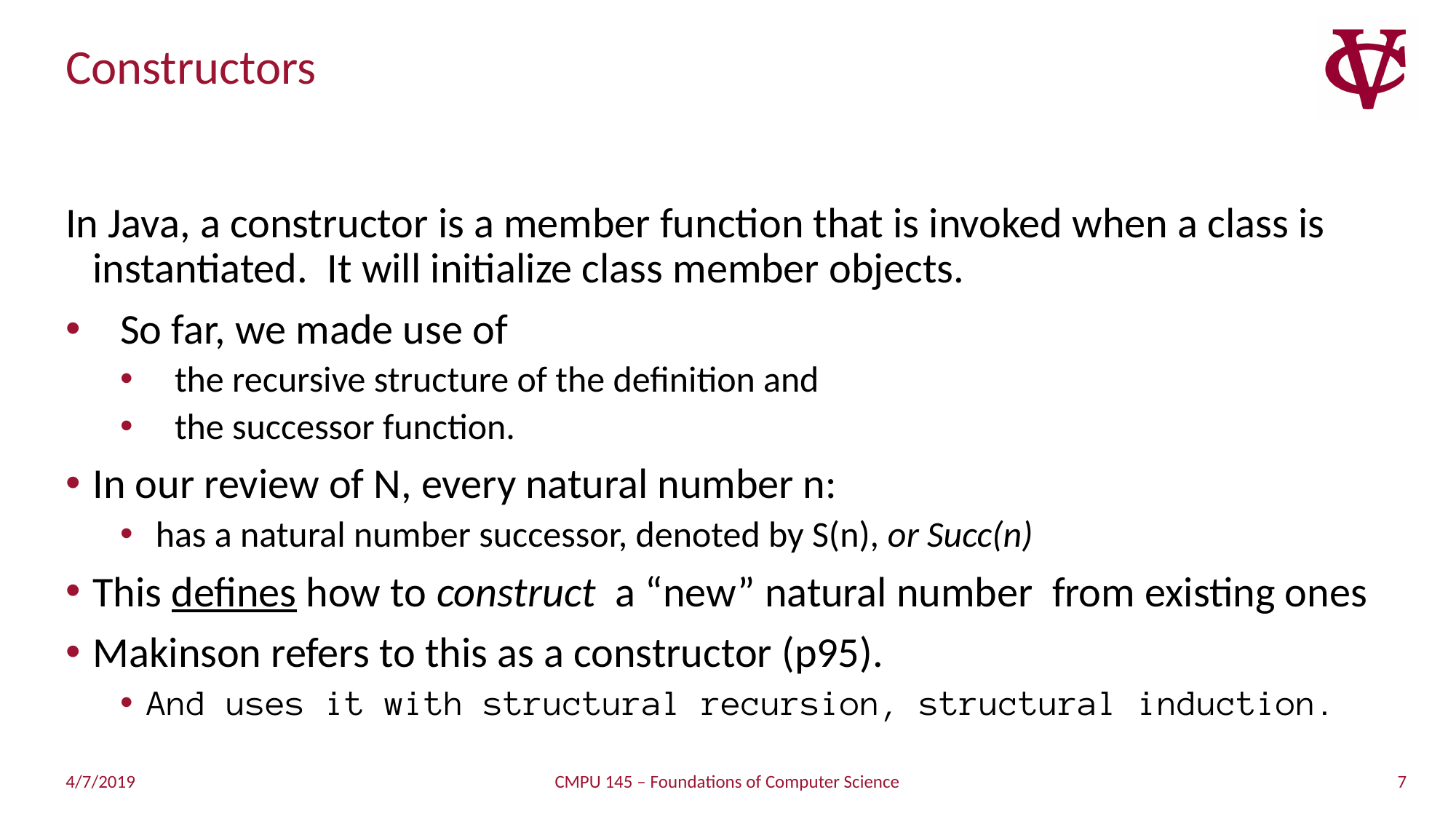

# Constructors

In Java, a constructor is a member function that is invoked when a class is instantiated.  It will initialize class member objects.
So far, we made use of
the recursive structure of the definition and
the successor function.
In our review of N, every natural number n:
 has a natural number successor, denoted by S(n), or Succ(n)
This defines how to construct  a “new” natural number  from existing ones
Makinson refers to this as a constructor (p95).
And uses it with structural recursion, structural induction.
7
4/7/2019
CMPU 145 – Foundations of Computer Science